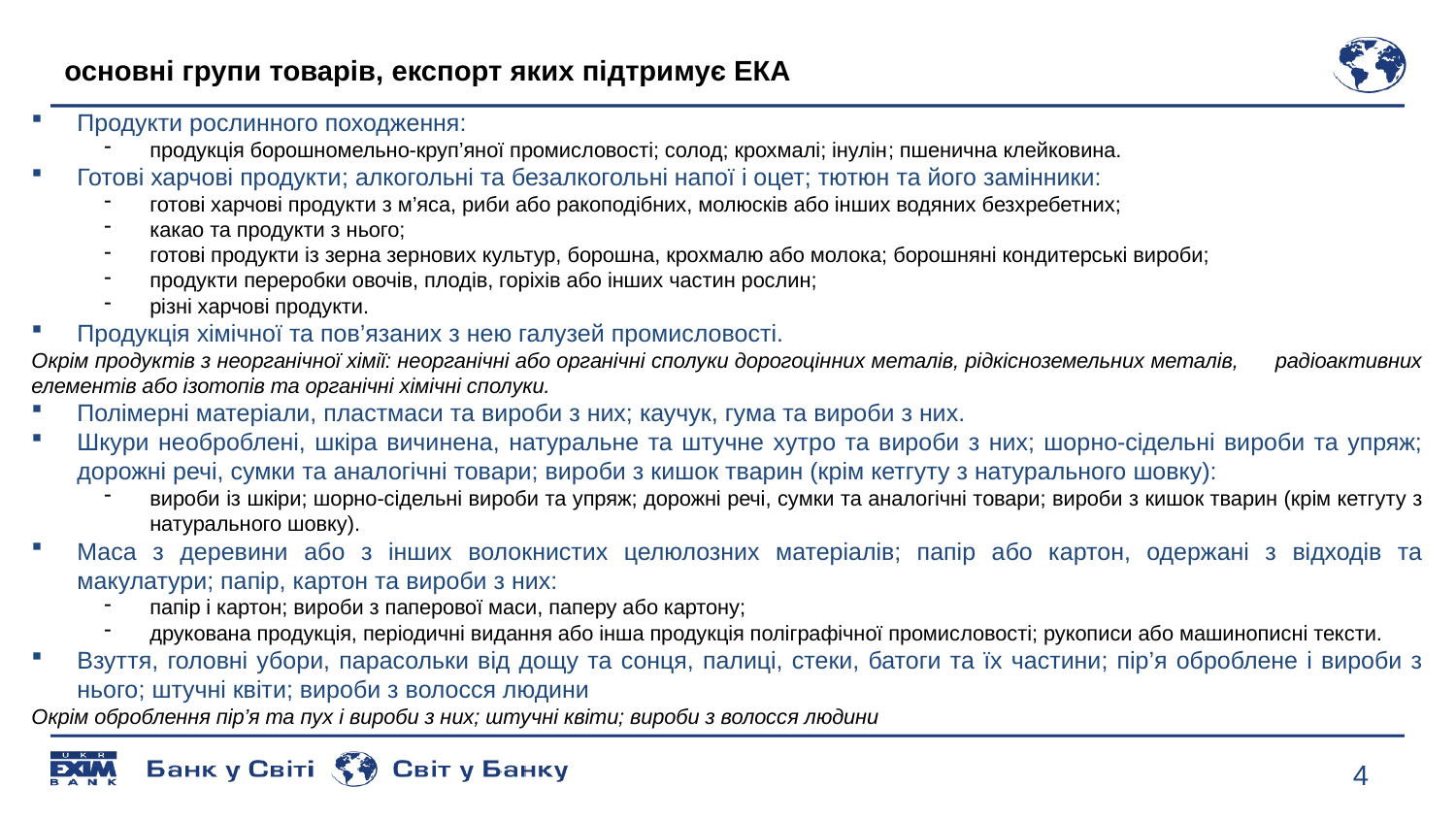

# основні групи товарів, експорт яких підтримує ЕКА
Продукти рослинного походження:
продукція борошномельно-круп’яної промисловості; солод; крохмалі; інулін; пшенична клейковина.
Готові харчові продукти; алкогольні та безалкогольні напої і оцет; тютюн та його замінники:
готові харчові продукти з м’яса, риби або ракоподібних, молюсків або інших водяних безхребетних;
какао та продукти з нього;
готові продукти із зерна зернових культур, борошна, крохмалю або молока; борошняні кондитерські вироби;
продукти переробки овочів, плодів, горіхів або інших частин рослин;
різні харчові продукти.
Продукція хімічної та пов’язаних з нею галузей промисловості.
Окрім продуктів з неорганічної хімії: неорганічні або органічні сполуки дорогоцінних металів, рідкісноземельних металів,      радіоактивних елементів або ізотопів та органічні хімічні сполуки.
Полімерні матеріали, пластмаси та вироби з них; каучук, гума та вироби з них.
Шкури необроблені, шкіра вичинена, натуральне та штучне хутро та вироби з них; шорно-сідельні вироби та упряж; дорожні речі, сумки та аналогічні товари; вироби з кишок тварин (крім кетгуту з натурального шовку):
вироби із шкіри; шорно-сідельні вироби та упряж; дорожні речі, сумки та аналогічні товари; вироби з кишок тварин (крім кетгуту з натурального шовку).
Маса з деревини або з інших волокнистих целюлозних матеріалів; папір або картон, одержані з відходів та макулатури; папір, картон та вироби з них:
папір і картон; вироби з паперової маси, паперу або картону;
друкована продукція, періодичні видання або інша продукція поліграфічної промисловості; рукописи або машинописні тексти.
Взуття, головні убори, парасольки від дощу та сонця, палиці, стеки, батоги та їх частини; пір’я оброблене і вироби з нього; штучні квіти; вироби з волосся людини
Окрім оброблення пір’я та пух і вироби з них; штучні квіти; вироби з волосся людини
4